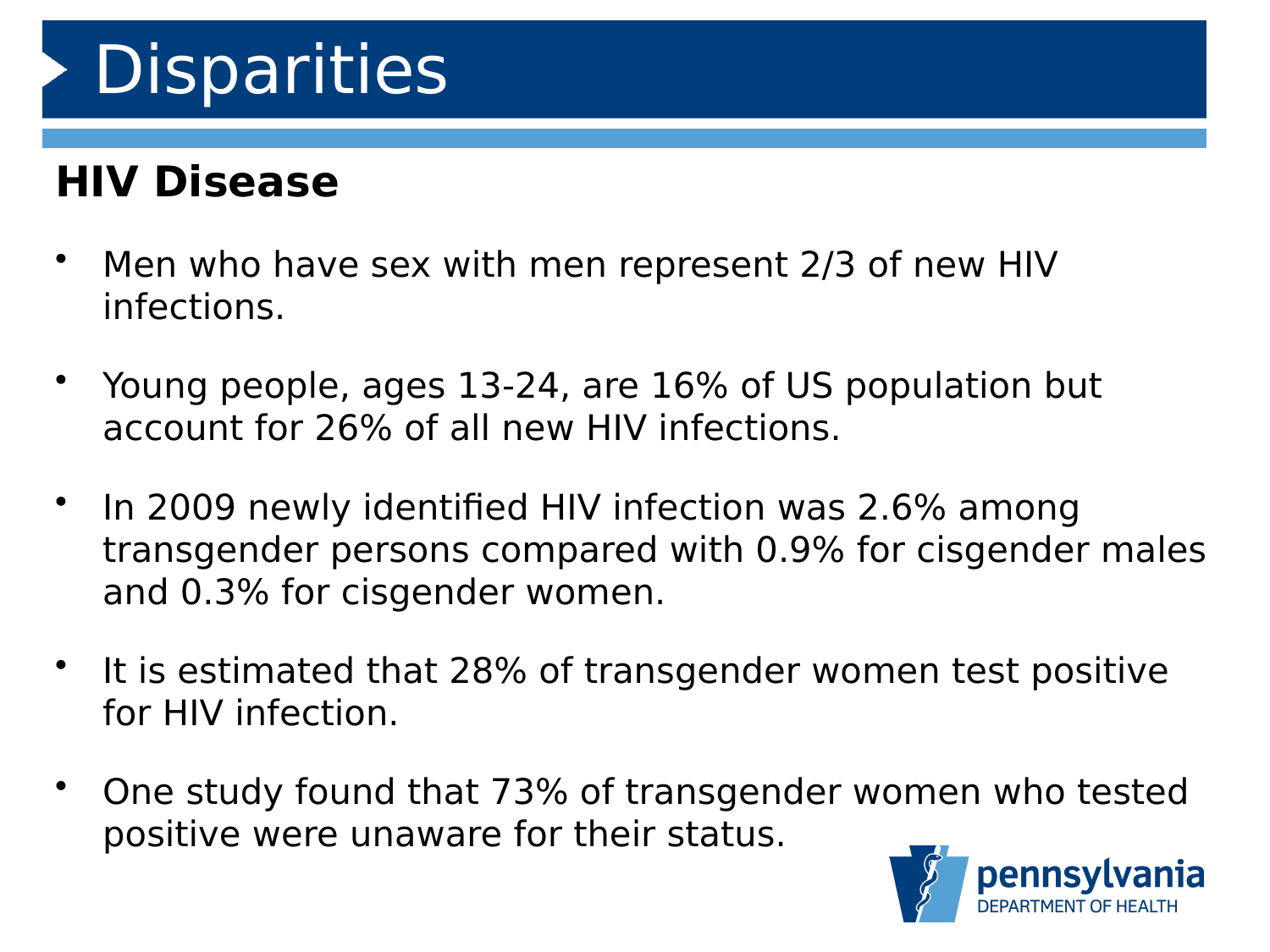

# Disparities
HIV Disease

Men who have sex with men represent 2/3 of new HIV infections.

Young people, ages 13-24, are 16% of US population but account for 26% of all new HIV infections.

In 2009 newly identified HIV infection was 2.6% among transgender persons compared with 0.9% for cisgender males and 0.3% for cisgender women.

It is estimated that 28% of transgender women test positive for HIV infection.

One study found that 73% of transgender women who tested positive were unaware for their status.